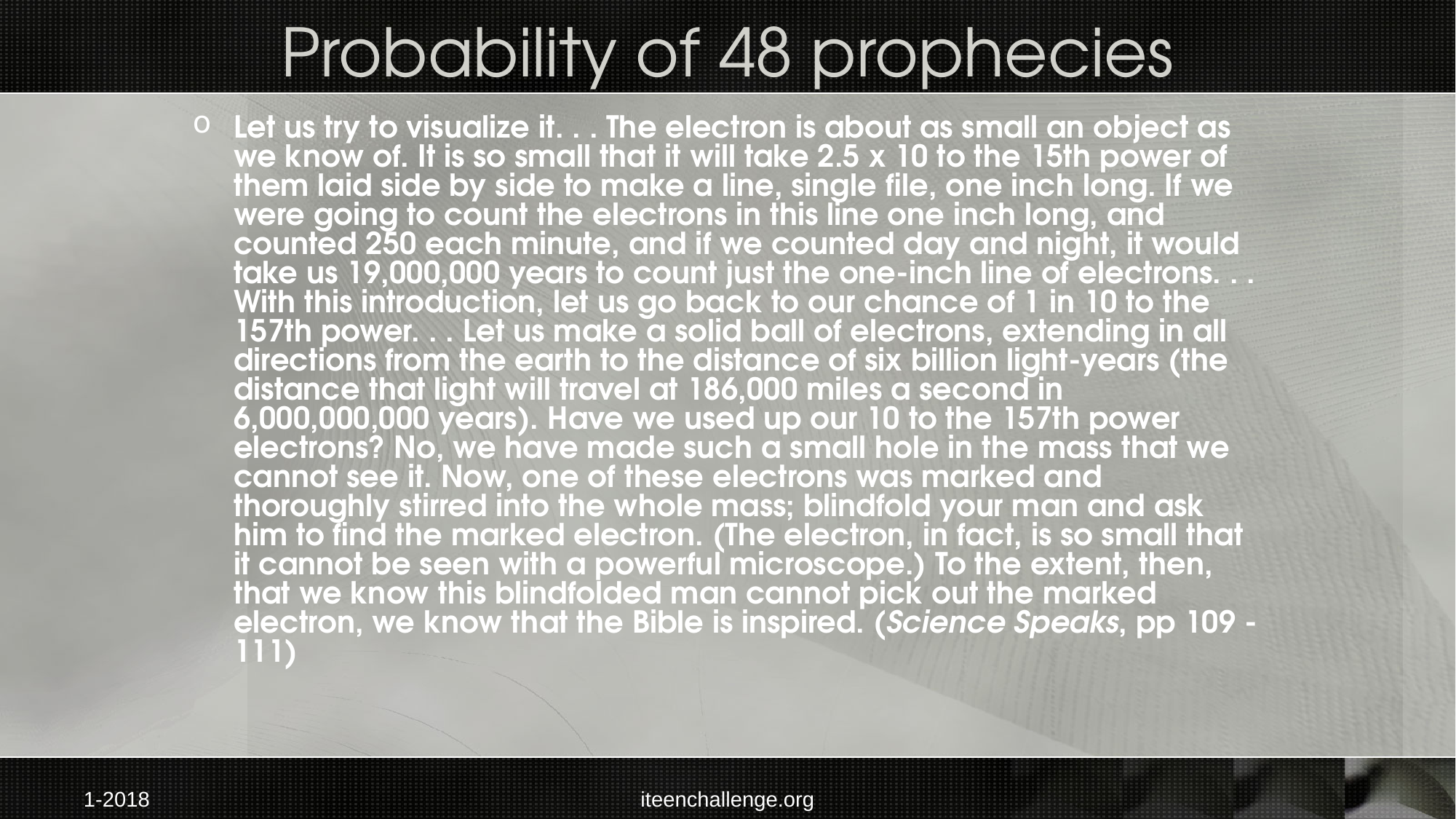

# Probability of 48 prophecies
Let us try to visualize it. . . The electron is about as small an object as we know of. It is so small that it will take 2.5 x 10 to the 15th power of them laid side by side to make a line, single file, one inch long. If we were going to count the electrons in this line one inch long, and counted 250 each minute, and if we counted day and night, it would take us 19,000,000 years to count just the one-inch line of electrons. . . With this introduction, let us go back to our chance of 1 in 10 to the 157th power. . . Let us make a solid ball of electrons, extending in all directions from the earth to the distance of six billion light-years (the distance that light will travel at 186,000 miles a second in 6,000,000,000 years). Have we used up our 10 to the 157th power electrons? No, we have made such a small hole in the mass that we cannot see it. Now, one of these electrons was marked and thoroughly stirred into the whole mass; blindfold your man and ask him to find the marked electron. (The electron, in fact, is so small that it cannot be seen with a powerful microscope.) To the extent, then, that we know this blindfolded man cannot pick out the marked electron, we know that the Bible is inspired. (Science Speaks, pp 109 - 111)
1-2018
iteenchallenge.org